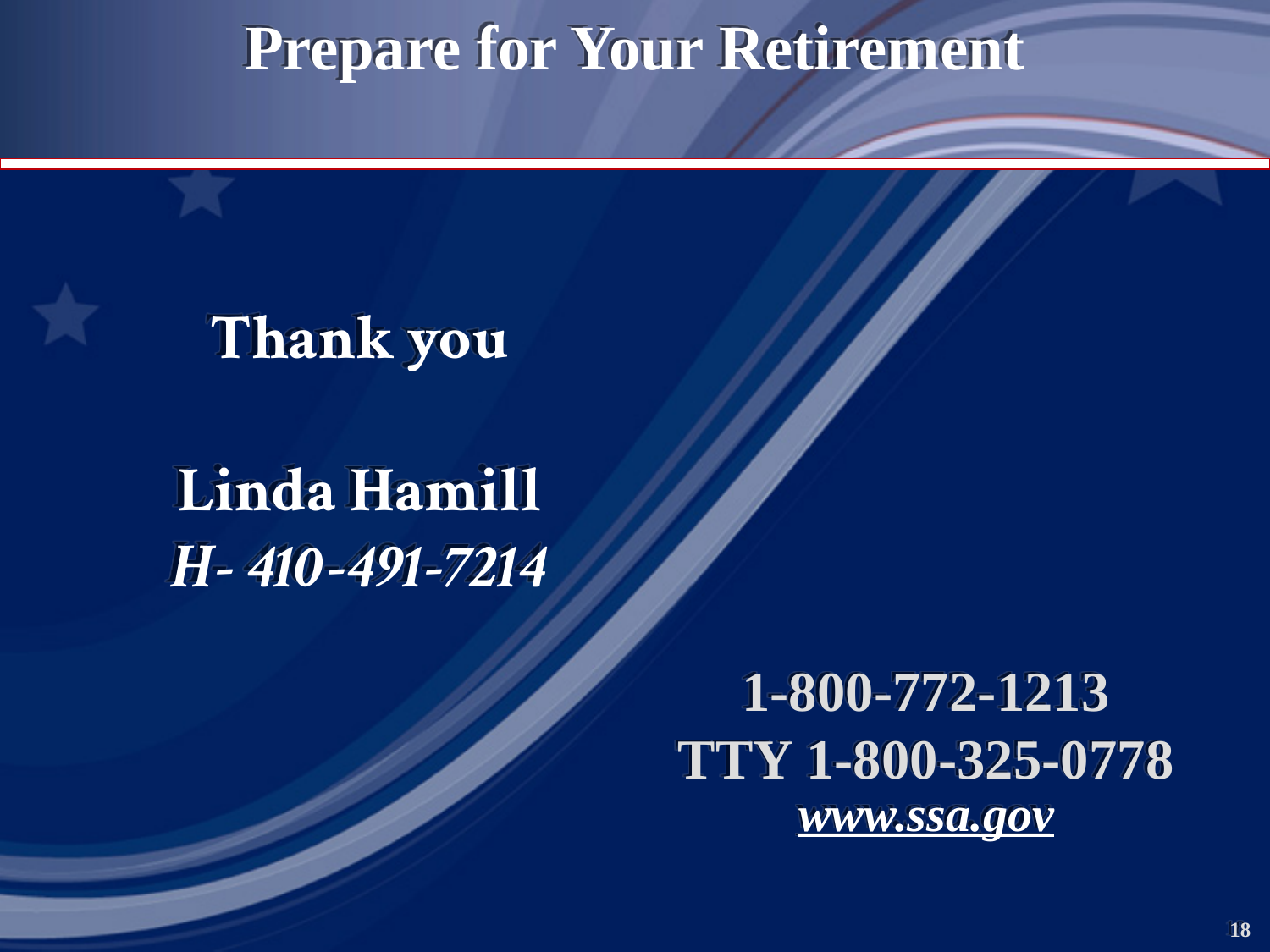

Prepare for Your Retirement
Thank you

Linda Hamill
H- 410-491-7214

1-800-772-1213
TTY 1-800-325-0778
www.ssa.gov